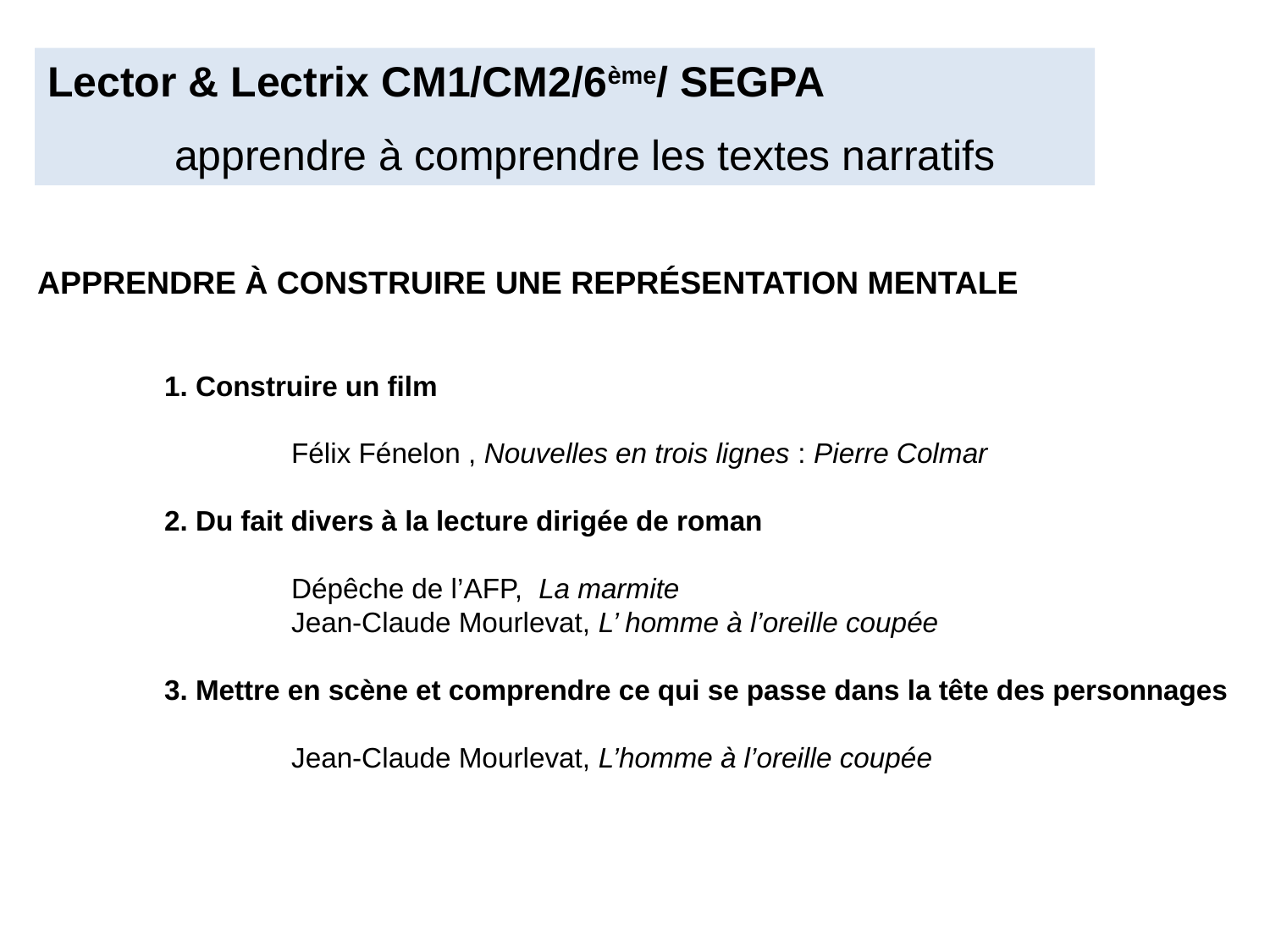

Lector & Lectrix CM1/CM2/6ème/ SEGPA

	apprendre à comprendre les textes narratifs
Apprendre à construire une représentation mentale

	1. Construire un film

		Félix Fénelon , Nouvelles en trois lignes : Pierre Colmar

	2. Du fait divers à la lecture dirigée de roman

		Dépêche de l’AFP,  La marmite
		Jean-Claude Mourlevat, L’ homme à l’oreille coupée

	3. Mettre en scène et comprendre ce qui se passe dans la tête des personnages

		Jean-Claude Mourlevat, L’homme à l’oreille coupée